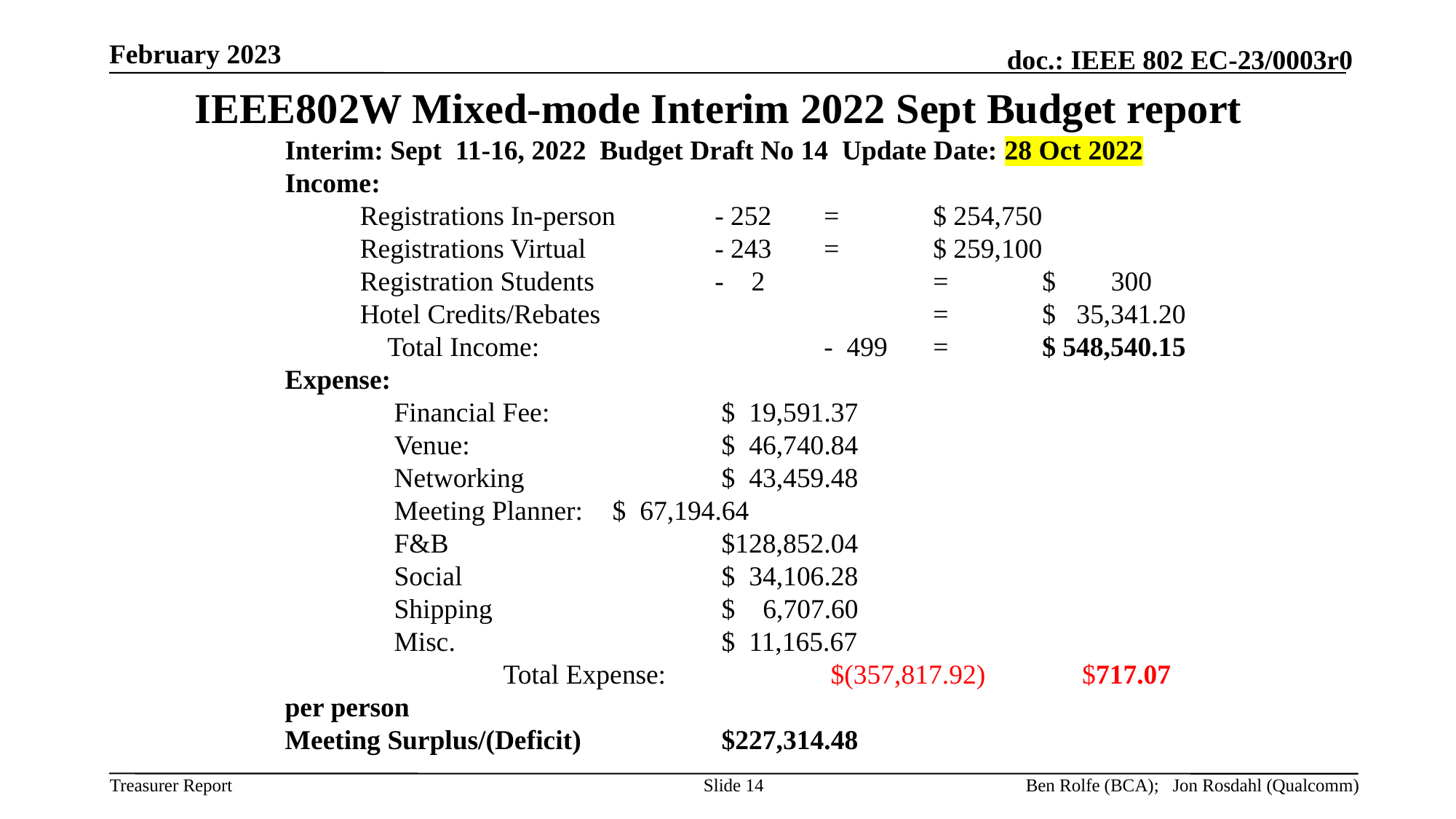

February 2023
# IEEE802W Mixed-mode Interim 2022 Sept Budget report
Interim: Sept  11-16, 2022  Budget Draft No 14  Update Date: 28 Oct 2022
Income:
Registrations In-person	- 252	= 	$ 254,750
Registrations Virtual		- 243	= 	$ 259,100
Registration Students		-    2		=	$        300
Hotel Credits/Rebates				=	$   35,341.20
	Total Income:			-  499	= 	$ 548,540.15
Expense:
	Financial Fee:		$  19,591.37
	Venue:			$  46,740.84
	Networking		$  43,459.48
	Meeting Planner:	$  67,194.64
	F&B			$128,852.04
	Social			$  34,106.28
	Shipping			$    6,707.60
	Misc.			$  11,165.67
		Total Expense:		$(357,817.92)              $717.07 per person
Meeting Surplus/(Deficit)		$227,314.48
Slide 14
Ben Rolfe (BCA);   Jon Rosdahl (Qualcomm)